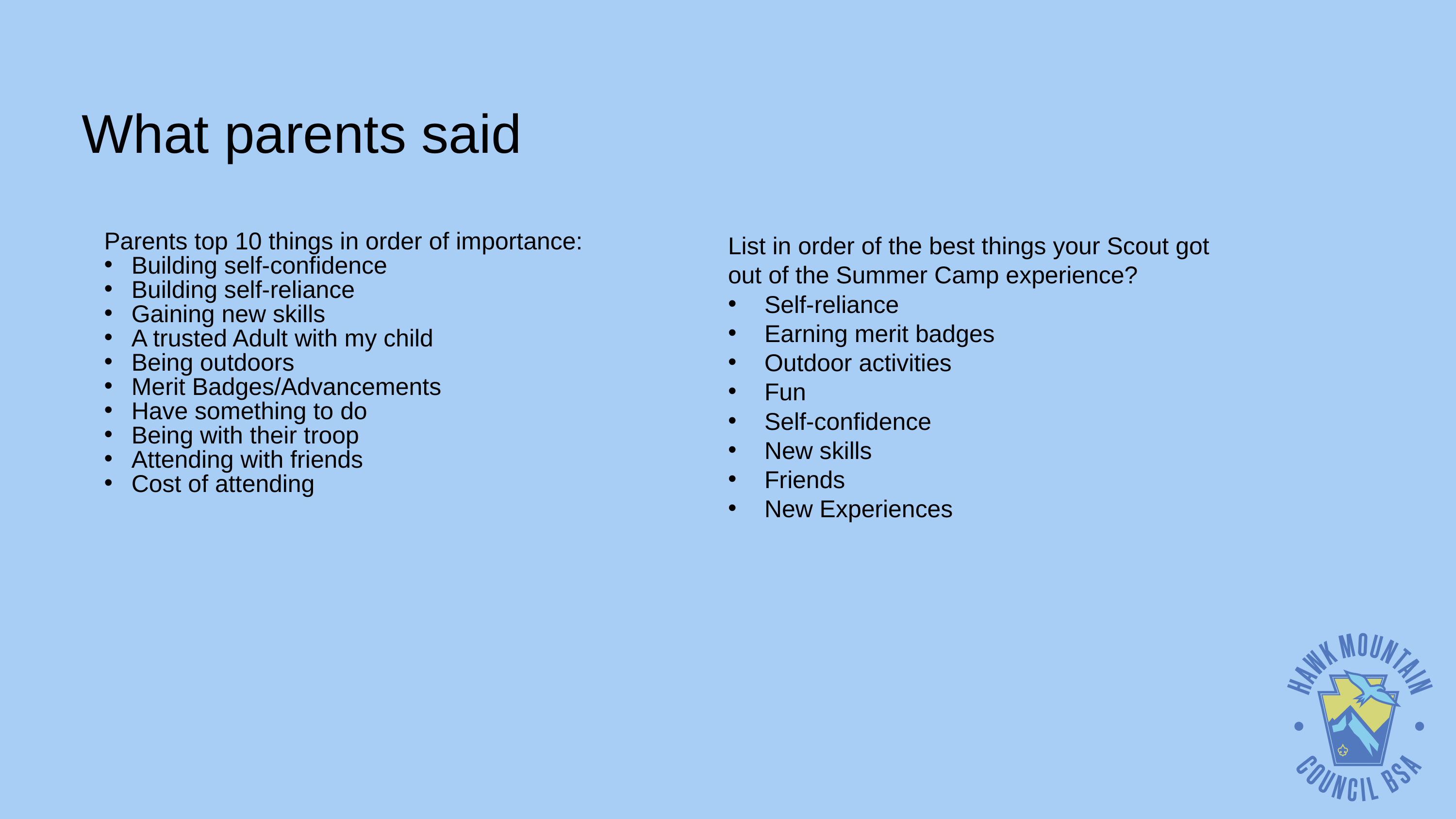

What parents said
Parents top 10 things in order of importance:
Building self-confidence
Building self-reliance
Gaining new skills
A trusted Adult with my child
Being outdoors
Merit Badges/Advancements
Have something to do
Being with their troop
Attending with friends
Cost of attending
List in order of the best things your Scout got out of the Summer Camp experience?
Self-reliance
Earning merit badges
Outdoor activities
Fun
Self-confidence
New skills
Friends
New Experiences